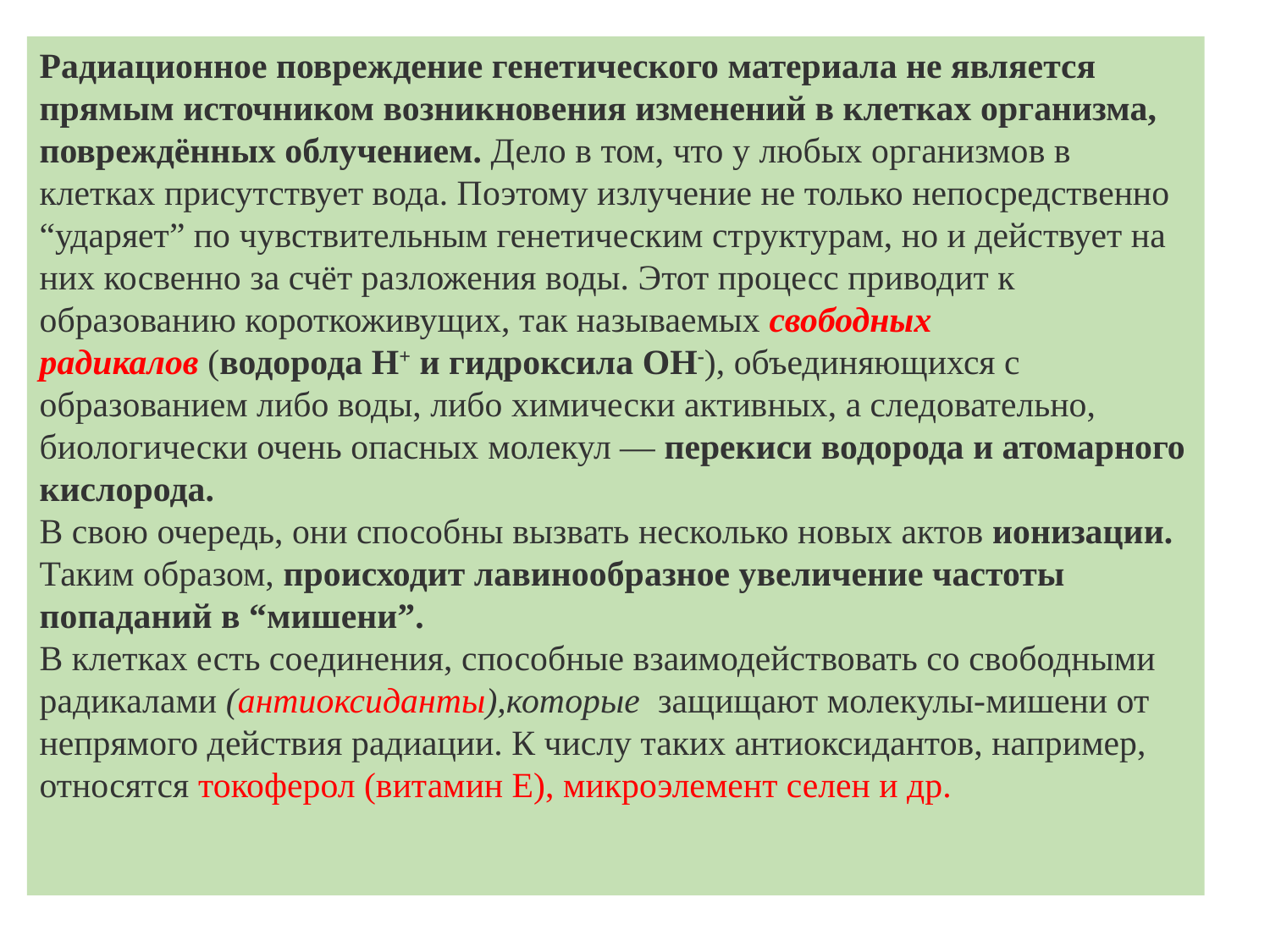

Радиационное повреждение генетического материала не является прямым источником возникновения изменений в клетках организма, повреждённых облучением. Дело в том, что у любых организмов в клетках присутствует вода. Поэтому излучение не только непосредственно “ударяет” по чувствительным генетическим структурам, но и действует на них косвенно за счёт разложения воды. Этот процесс приводит к образованию короткоживущих, так называемых свободных радикалов (водорода Н+ и гидроксила ОН-), объединяющихся с образованием либо воды, либо химически активных, а следовательно, биологически очень опасных молекул — перекиси водорода и атомарного кислорода.
В свою очередь, они способны вызвать несколько новых актов ионизации. Таким образом, происходит лавинообразное увеличение частоты попаданий в “мишени”.
В клетках есть соединения, способные взаимодействовать со свободными  радикалами (антиоксиданты),которые  защищают молекулы-мишени от непрямого действия радиации. К числу таких антиоксидантов, например, относятся токоферол (витамин Е), микроэлемент селен и др.